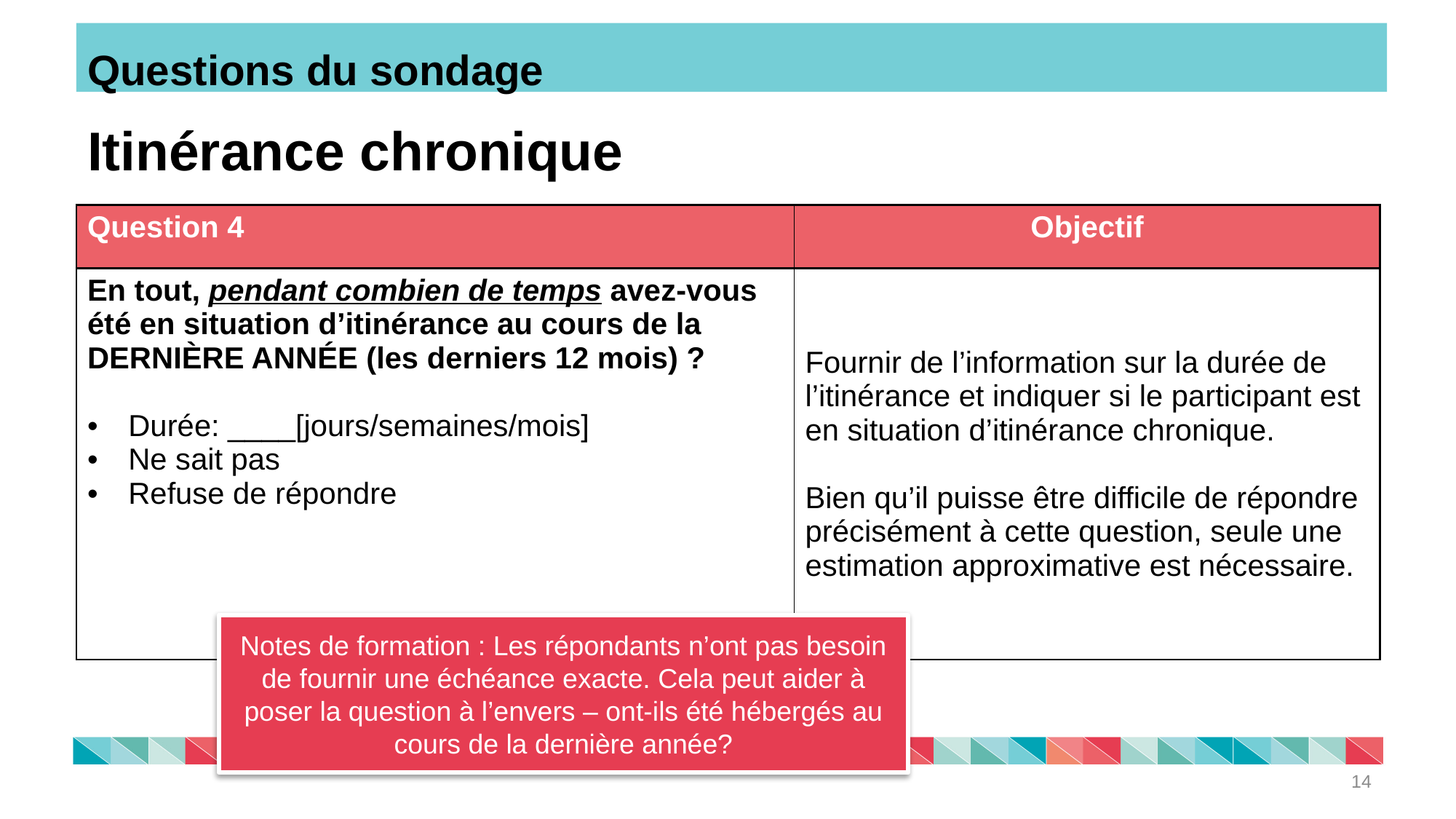

Questions du sondage
# Itinérance chronique
| Question 4 | Objectif |
| --- | --- |
| En tout, pendant combien de temps avez-vous été en situation d’itinérance au cours de la DERNIÈRE ANNÉE (les derniers 12 mois) ? Durée: \_\_\_\_[jours/semaines/mois] Ne sait pas Refuse de répondre | Fournir de l’information sur la durée de l’itinérance et indiquer si le participant est en situation d’itinérance chronique. Bien qu’il puisse être difficile de répondre précisément à cette question, seule une estimation approximative est nécessaire. |
Notes de formation : Les répondants n’ont pas besoin de fournir une échéance exacte. Cela peut aider à poser la question à l’envers – ont-ils été hébergés au cours de la dernière année?
14